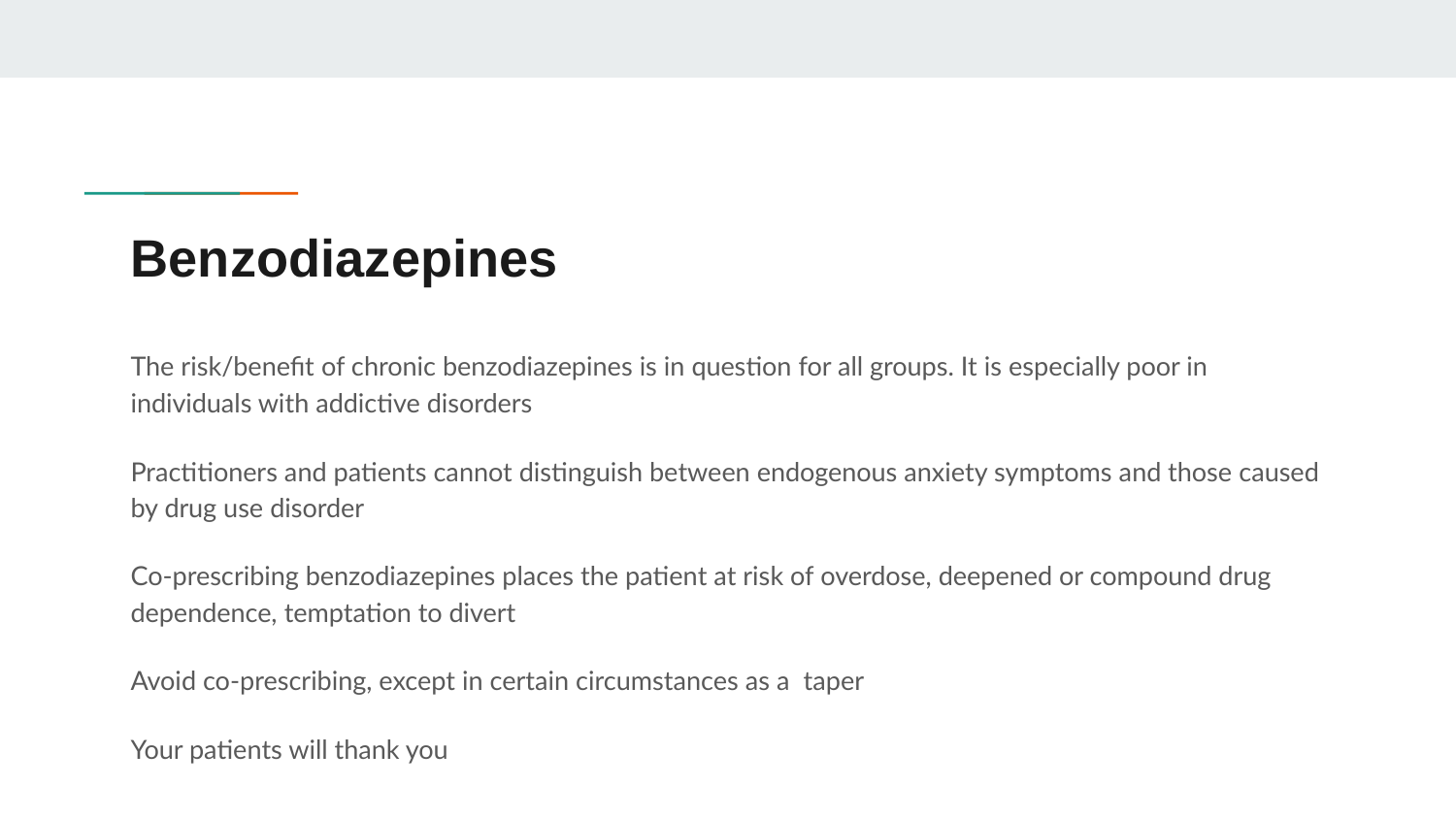

# Benzodiazepines
The risk/benefit of chronic benzodiazepines is in question for all groups. It is especially poor in individuals with addictive disorders
Practitioners and patients cannot distinguish between endogenous anxiety symptoms and those caused by drug use disorder
Co-prescribing benzodiazepines places the patient at risk of overdose, deepened or compound drug dependence, temptation to divert
Avoid co-prescribing, except in certain circumstances as a  taper
Your patients will thank you